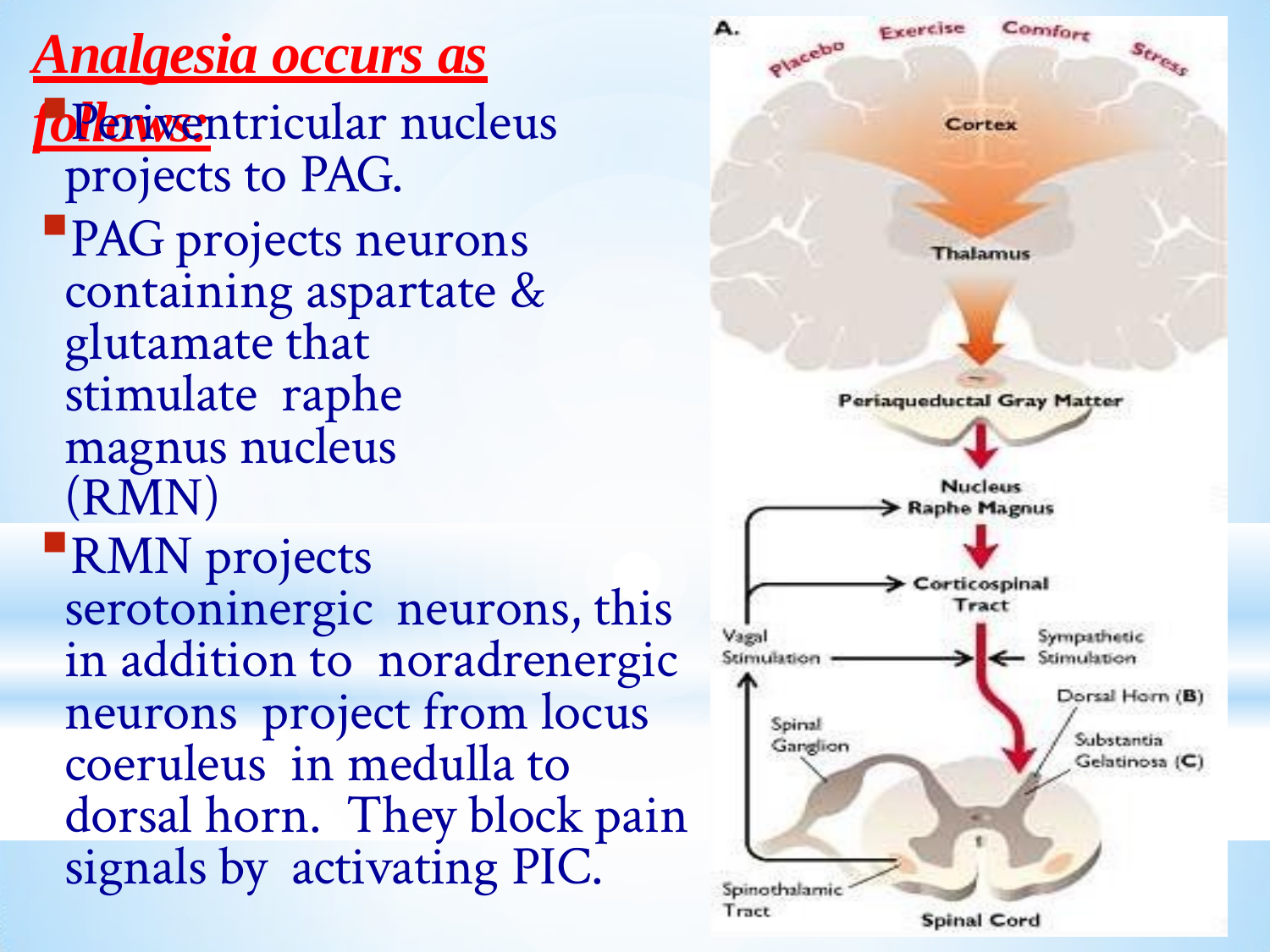

# Analgesia occurs as follows:

Periventricular nucleus
projects to PAG.
PAG projects neurons  containing aspartate &  glutamate that stimulate  raphe magnus nucleus  (RMN)
RMN projects serotoninergic  neurons, this in addition to  noradrenergic neurons  project from locus coeruleus  in medulla to dorsal horn.  They block pain signals by  activating PIC.